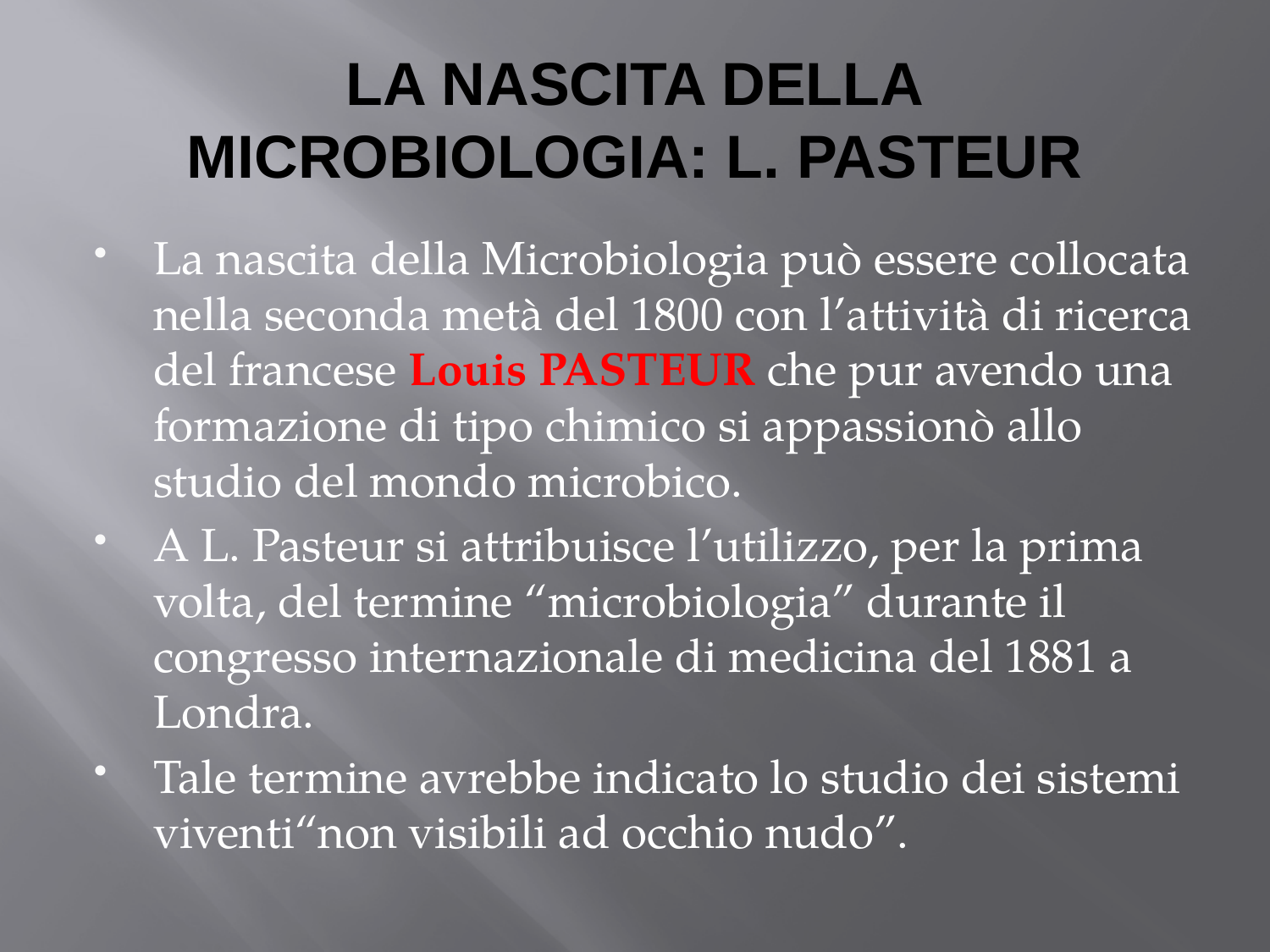

# LA NASCITA DELLA MICROBIOLOGIA: L. PASTEUR
La nascita della Microbiologia può essere collocata nella seconda metà del 1800 con l’attività di ricerca del francese Louis PASTEUR che pur avendo una formazione di tipo chimico si appassionò allo studio del mondo microbico.
A L. Pasteur si attribuisce l’utilizzo, per la prima volta, del termine “microbiologia” durante il congresso internazionale di medicina del 1881 a Londra.
Tale termine avrebbe indicato lo studio dei sistemi viventi“non visibili ad occhio nudo”.